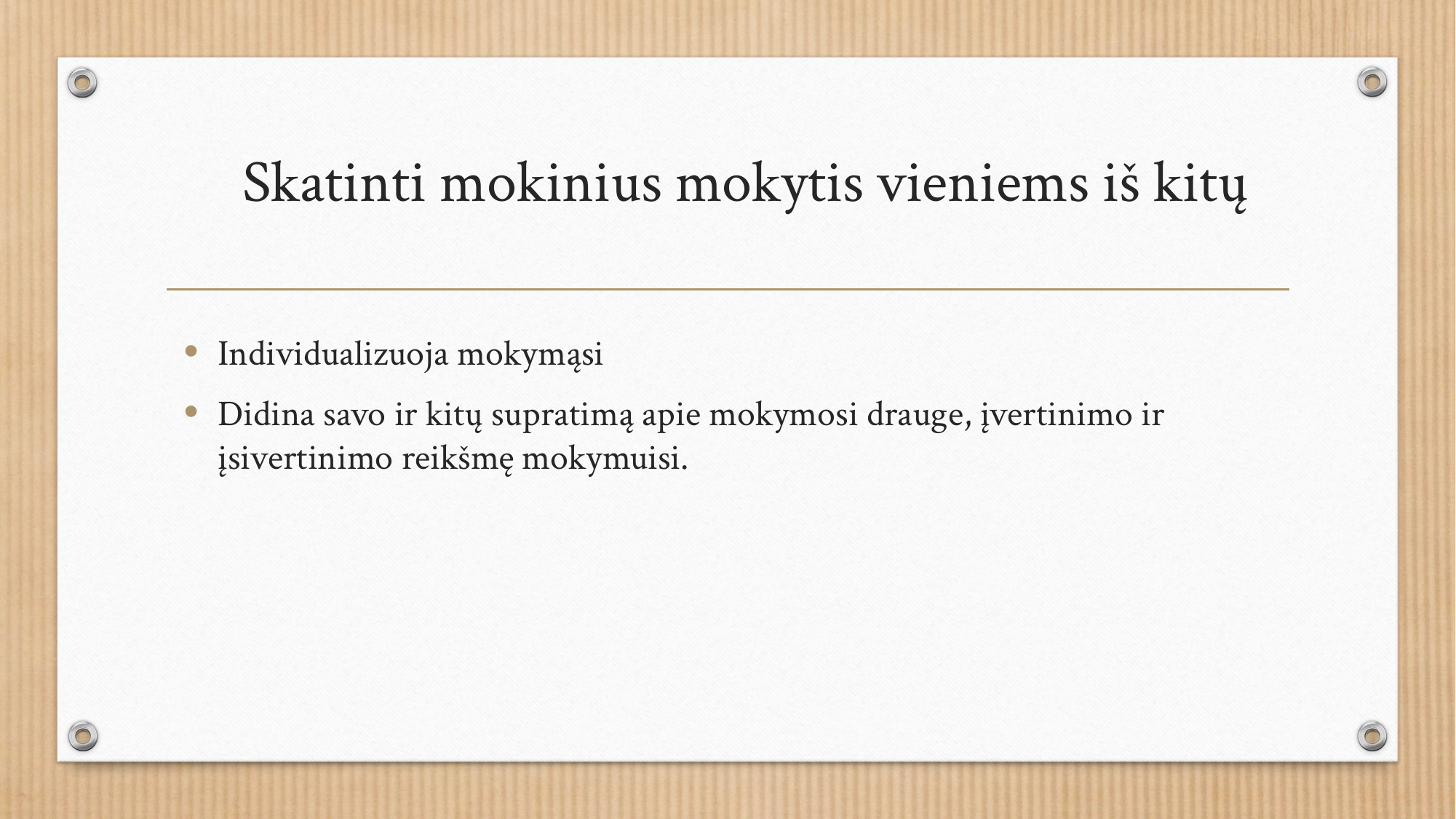

#
Skatinti mokinius mokytis vieniems iš kitų

Individualizuoja mokymąsi
Didina savo ir kitų supratimą apie mokymosi drauge, įvertinimo ir įsivertinimo reikšmę mokymuisi.